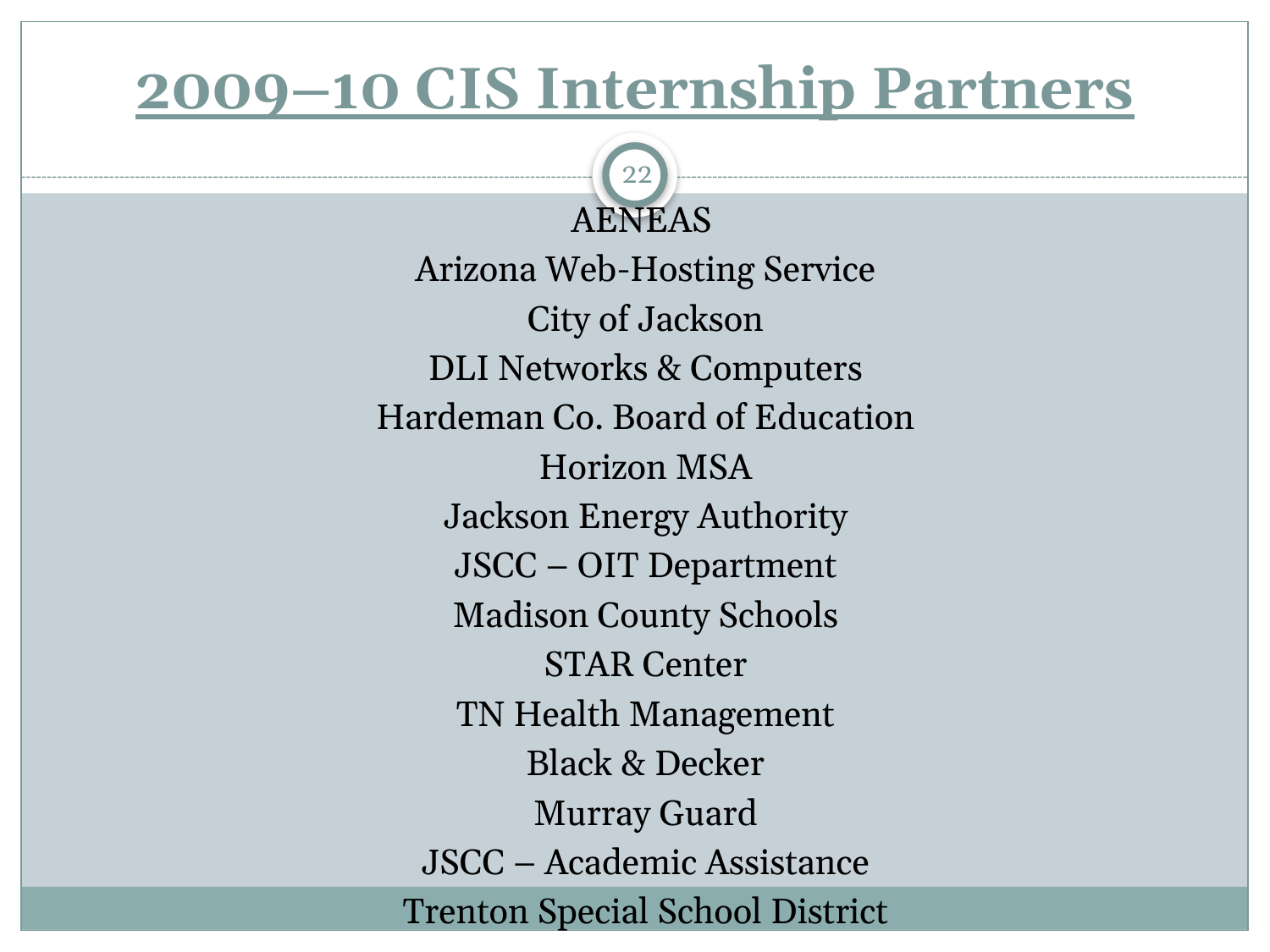

# 2009–10 CIS Internship Partners
22
AENEAS
Arizona Web-Hosting Service
City of Jackson
DLI Networks & Computers
Hardeman Co. Board of Education
Horizon MSA
Jackson Energy Authority
JSCC – OIT Department
Madison County Schools
STAR Center
TN Health Management
Black & Decker
Murray Guard
JSCC – Academic Assistance
Trenton Special School District